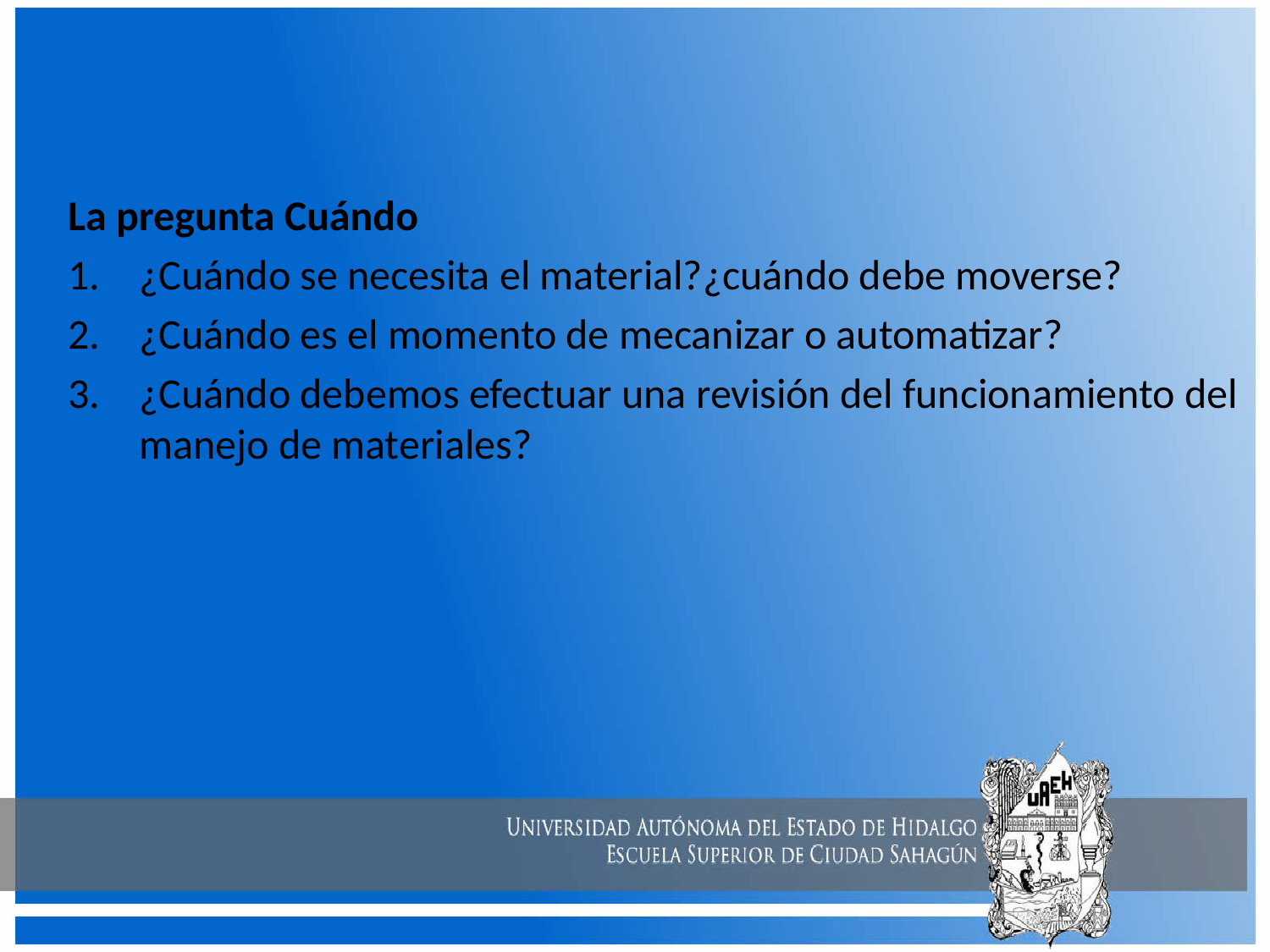

La pregunta Cuándo
¿Cuándo se necesita el material?¿cuándo debe moverse?
¿Cuándo es el momento de mecanizar o automatizar?
¿Cuándo debemos efectuar una revisión del funcionamiento del manejo de materiales?